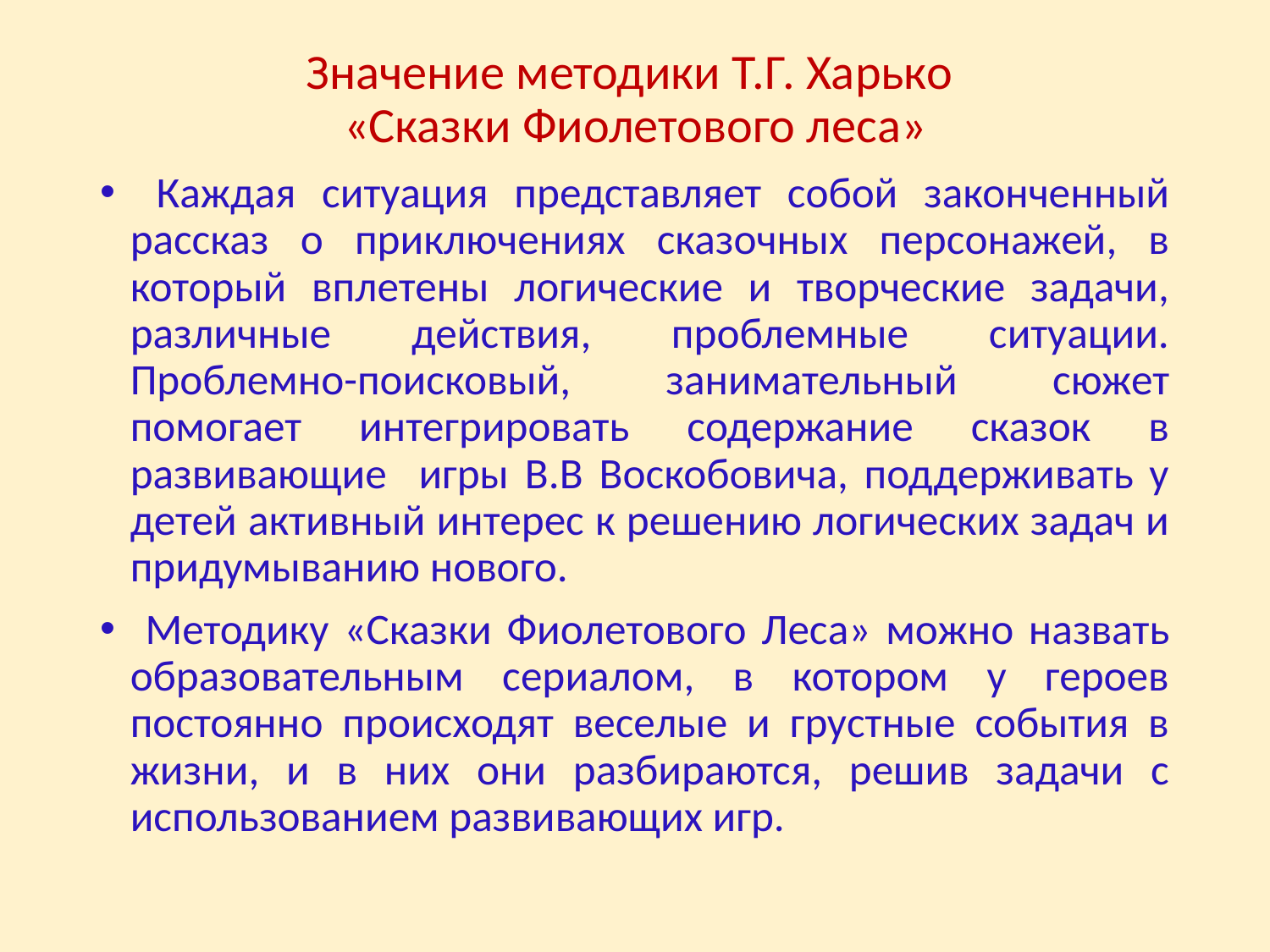

# Значение методики Т.Г. Харько «Сказки Фиолетового леса»
 Каждая ситуация представляет собой законченный рассказ о приключениях сказочных персонажей, в который вплетены логические и творческие задачи, различные действия, проблемные ситуации. Проблемно-поисковый, занимательный сюжет помогает интегрировать содержание сказок в развивающие  игры В.В Воскобовича, поддерживать у детей активный интерес к решению логических задач и придумыванию нового.
 Методику «Сказки Фиолетового Леса» можно назвать образовательным сериалом, в котором у героев постоянно происходят веселые и грустные события в жизни, и в них они разбираются, решив задачи с использованием развивающих игр.